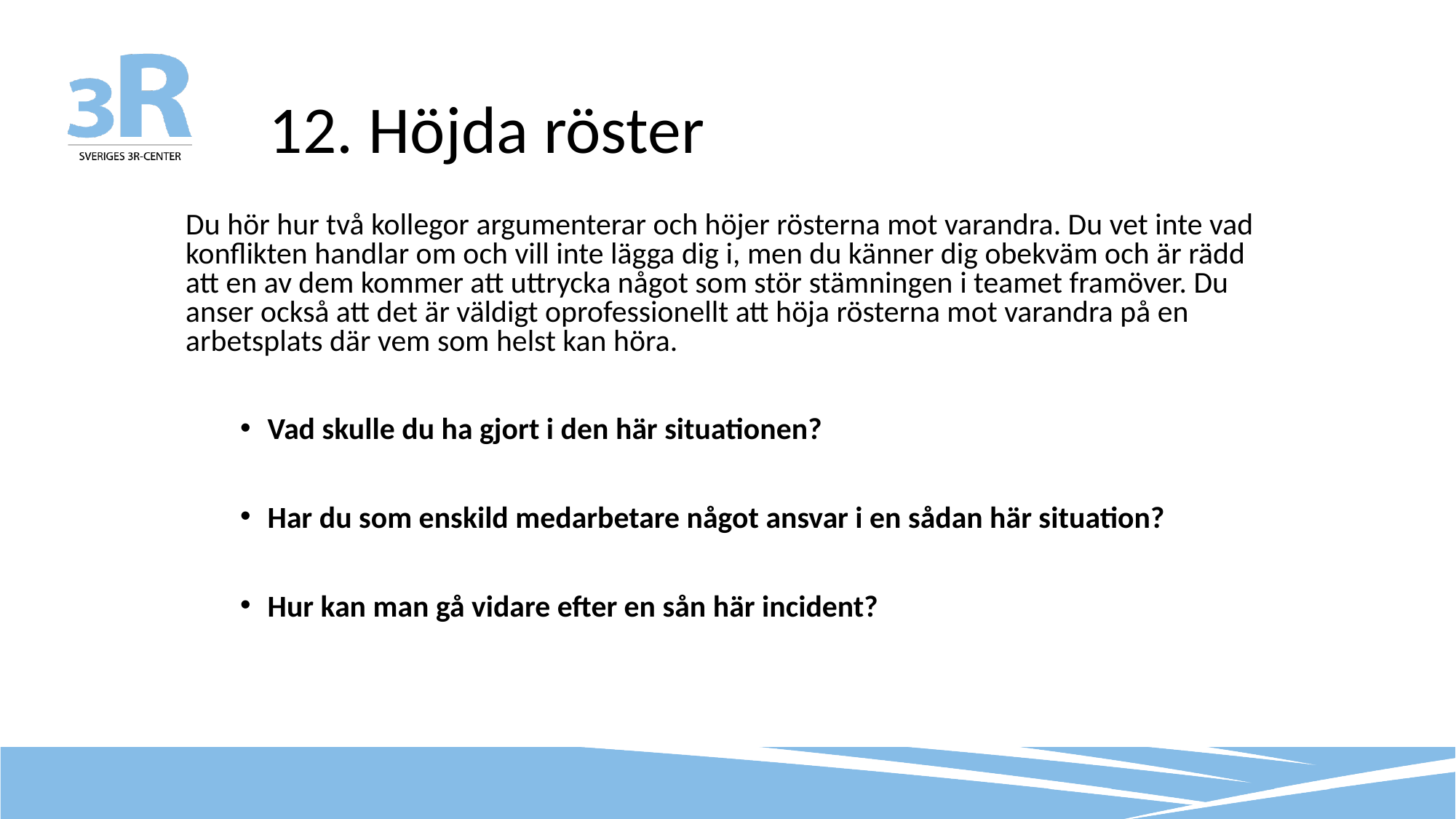

# 12. Höjda röster
Du hör hur två kollegor argumenterar och höjer rösterna mot varandra. Du vet inte vad konflikten handlar om och vill inte lägga dig i, men du känner dig obekväm och är rädd att en av dem kommer att uttrycka något som stör stämningen i teamet framöver. Du anser också att det är väldigt oprofessionellt att höja rösterna mot varandra på en arbetsplats där vem som helst kan höra.

Vad skulle du ha gjort i den här situationen?

Har du som enskild medarbetare något ansvar i en sådan här situation?

Hur kan man gå vidare efter en sån här incident?